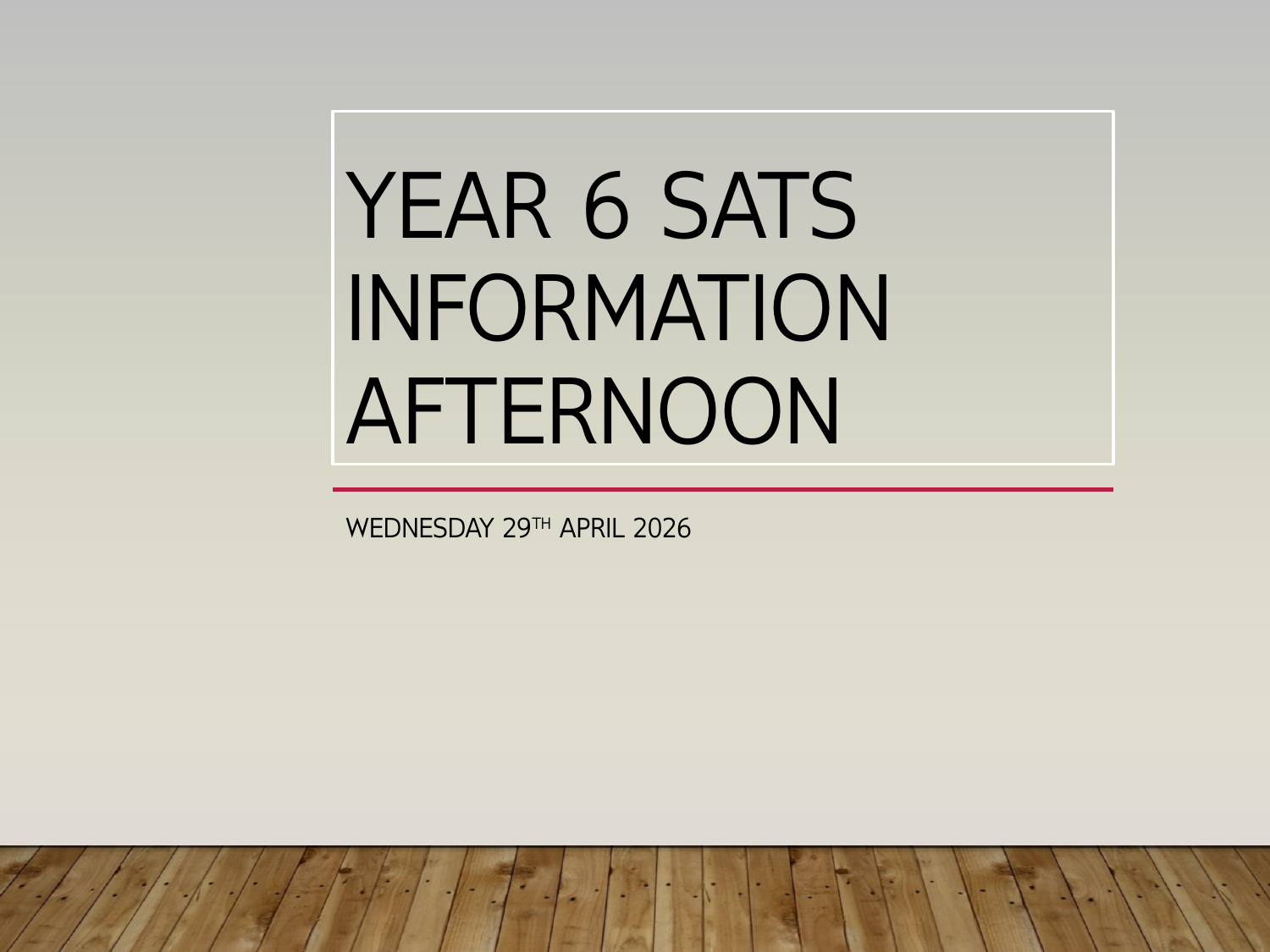

# Year 6 SATs Information afternoon
Wednesday 29th April 2026